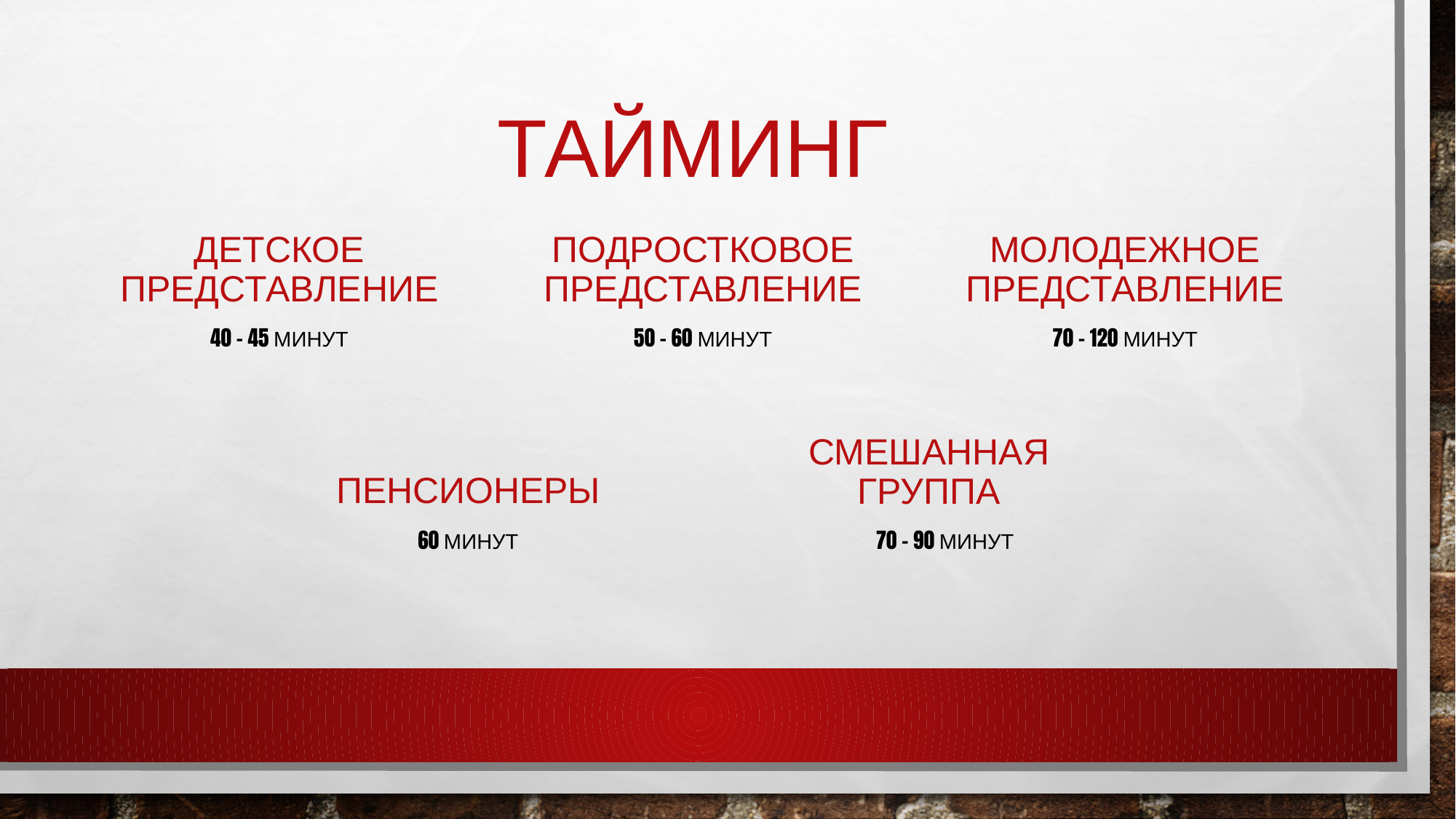

# Тайминг
Детское представление
Подростковое представление
Молодежное представление
40 - 45 минут
50 - 60 минут
70 – 120 минут
пенсионеры
Смешанная группа
60 минут
70 – 90 минут